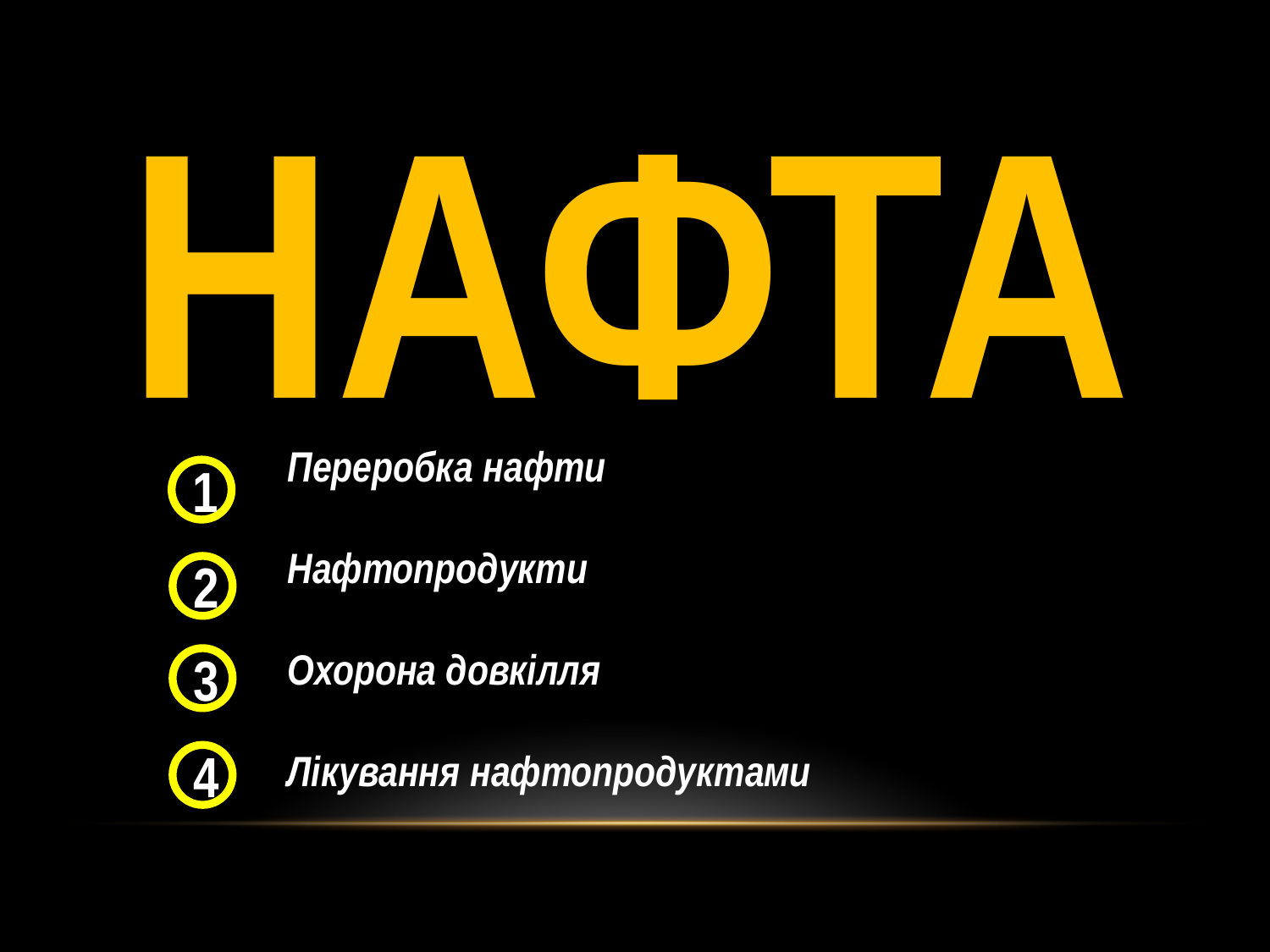

# Нафта
Переробка нафти

Нафтопродукти

Охорона довкілля

Лікування нафтопродуктами
1
2
3
4